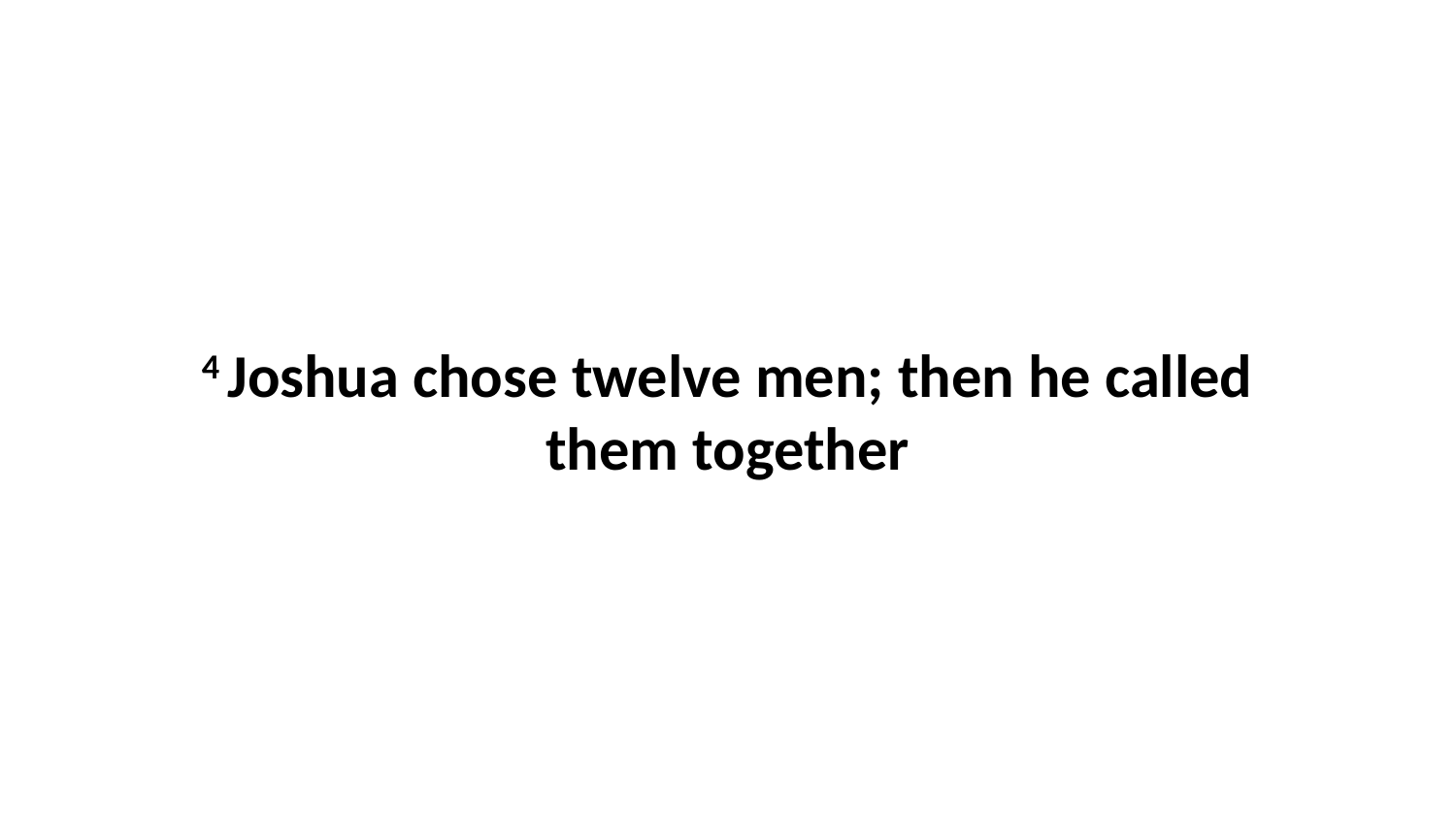

4 Joshua chose twelve men; then he called them together